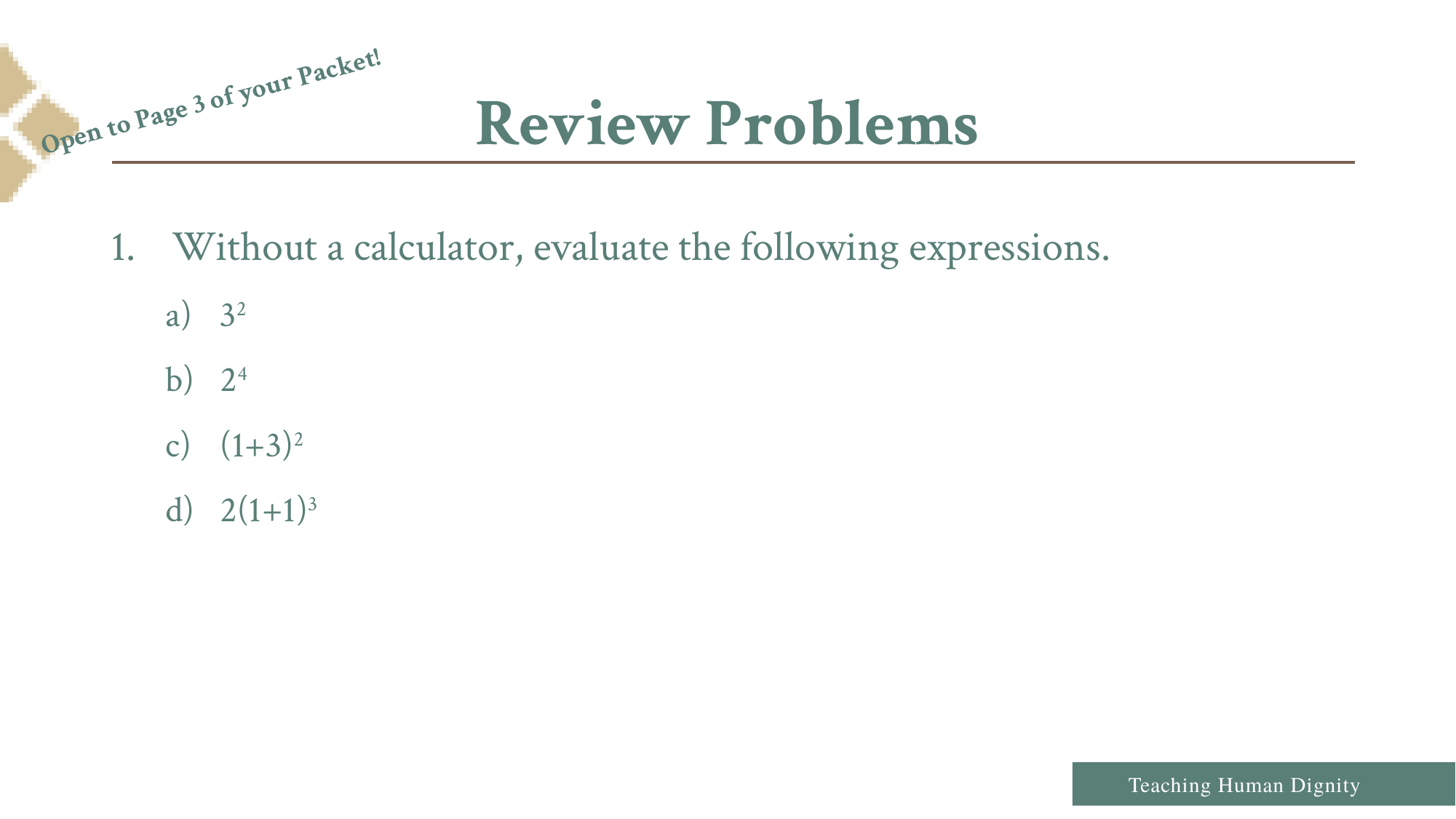

# Review Problems
Open to Page 3 of your Packet!
Without a calculator, evaluate the following expressions.
32
24
(1+3)2
2(1+1)3